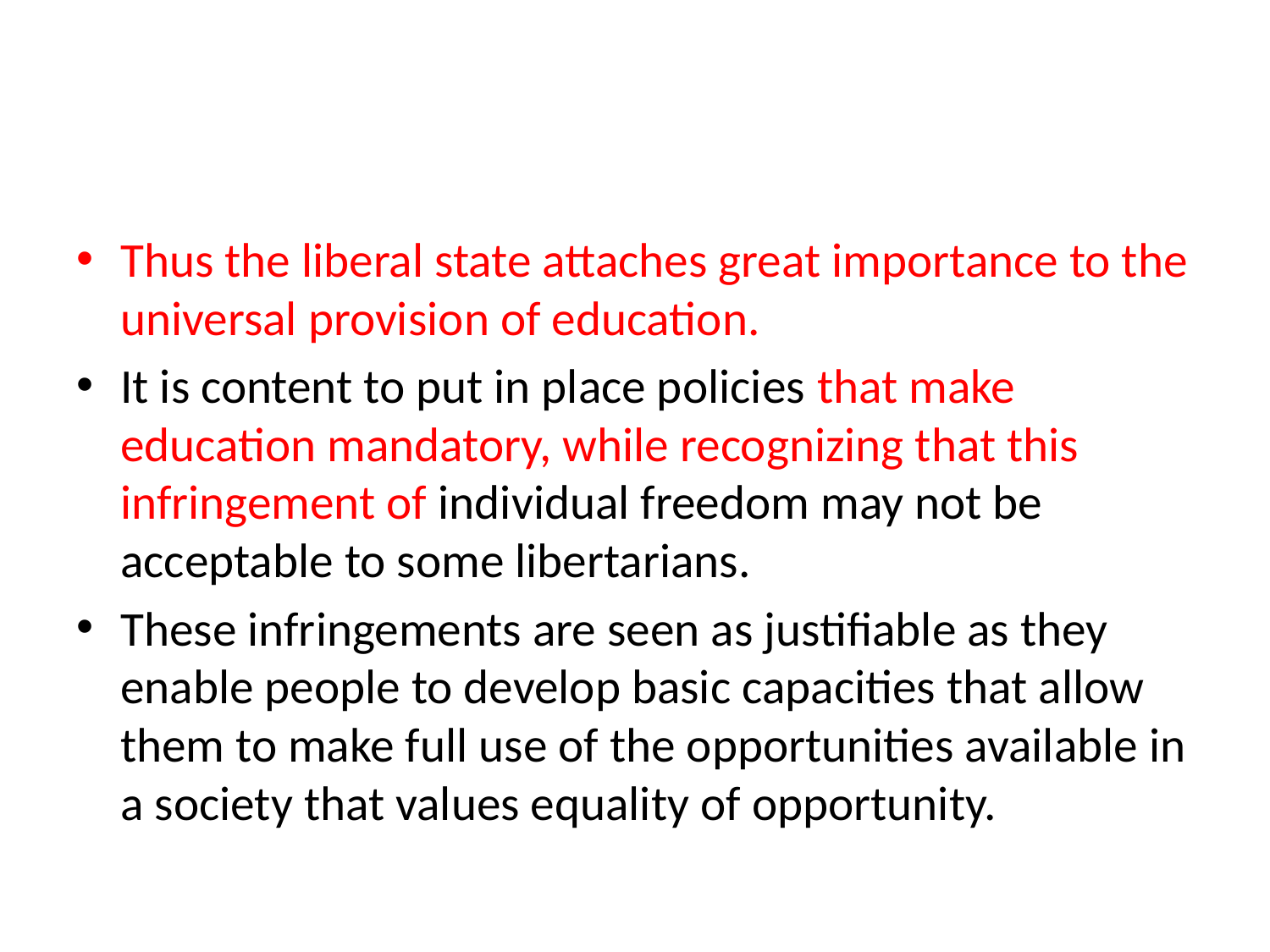

#
Thus the liberal state attaches great importance to the universal provision of education.
It is content to put in place policies that make education mandatory, while recognizing that this infringement of individual freedom may not be acceptable to some libertarians.
These infringements are seen as justifiable as they enable people to develop basic capacities that allow them to make full use of the opportunities available in a society that values equality of opportunity.